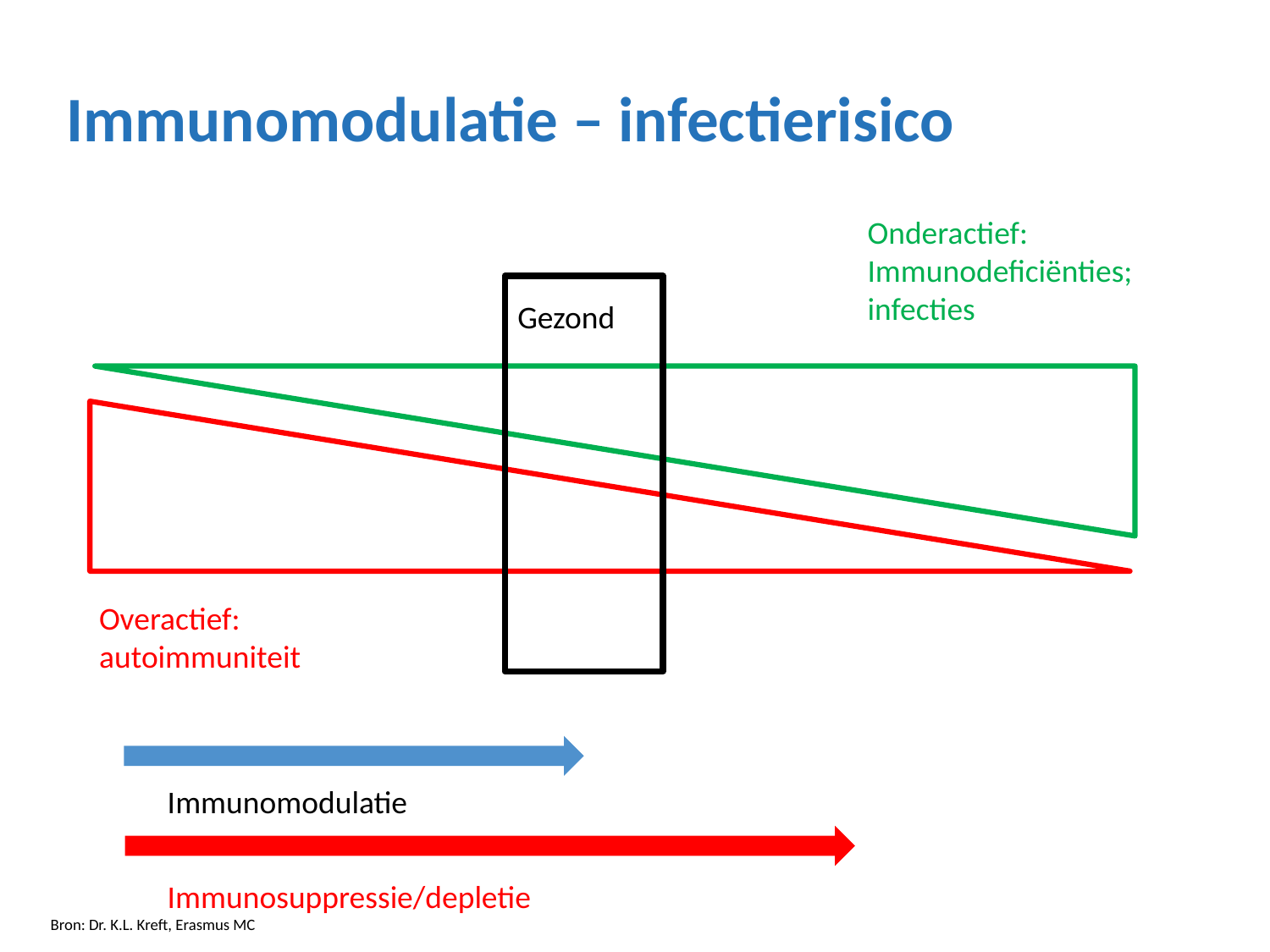

# Immunomodulatie – infectierisico
Onderactief:
Immunodeficiënties;
infecties

Gezond

Overactief:
autoimmuniteit

Immunomodulatie

Immunosuppressie/depletie
Bron: Dr. K.L. Kreft, Erasmus MC